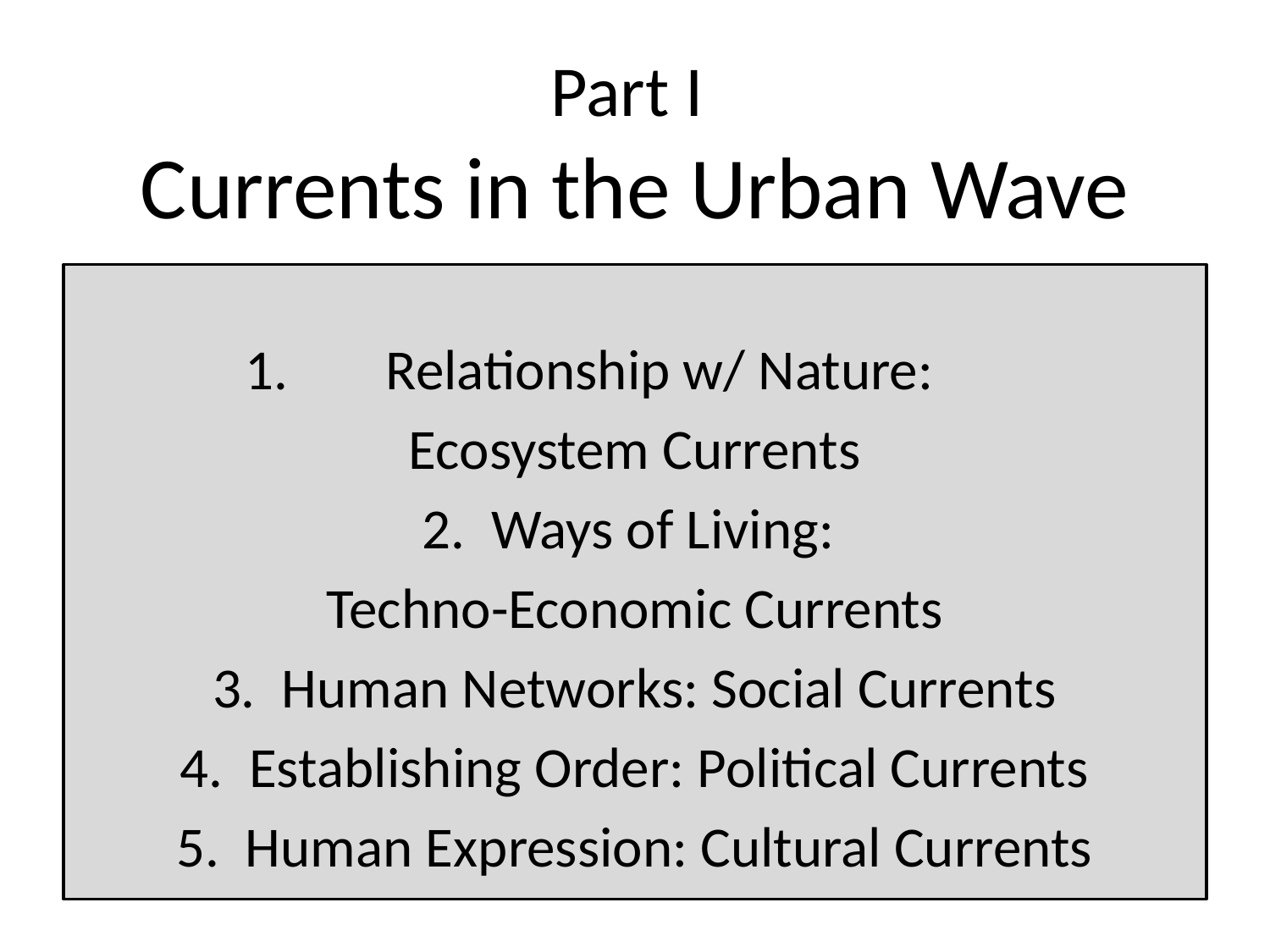

# Part I Currents in the Urban Wave

Relationship w/ Nature:
Ecosystem Currents
2.  Ways of Living:
Techno-Economic Currents
3.  Human Networks: Social Currents
4.  Establishing Order: Political Currents
5.  Human Expression: Cultural Currents